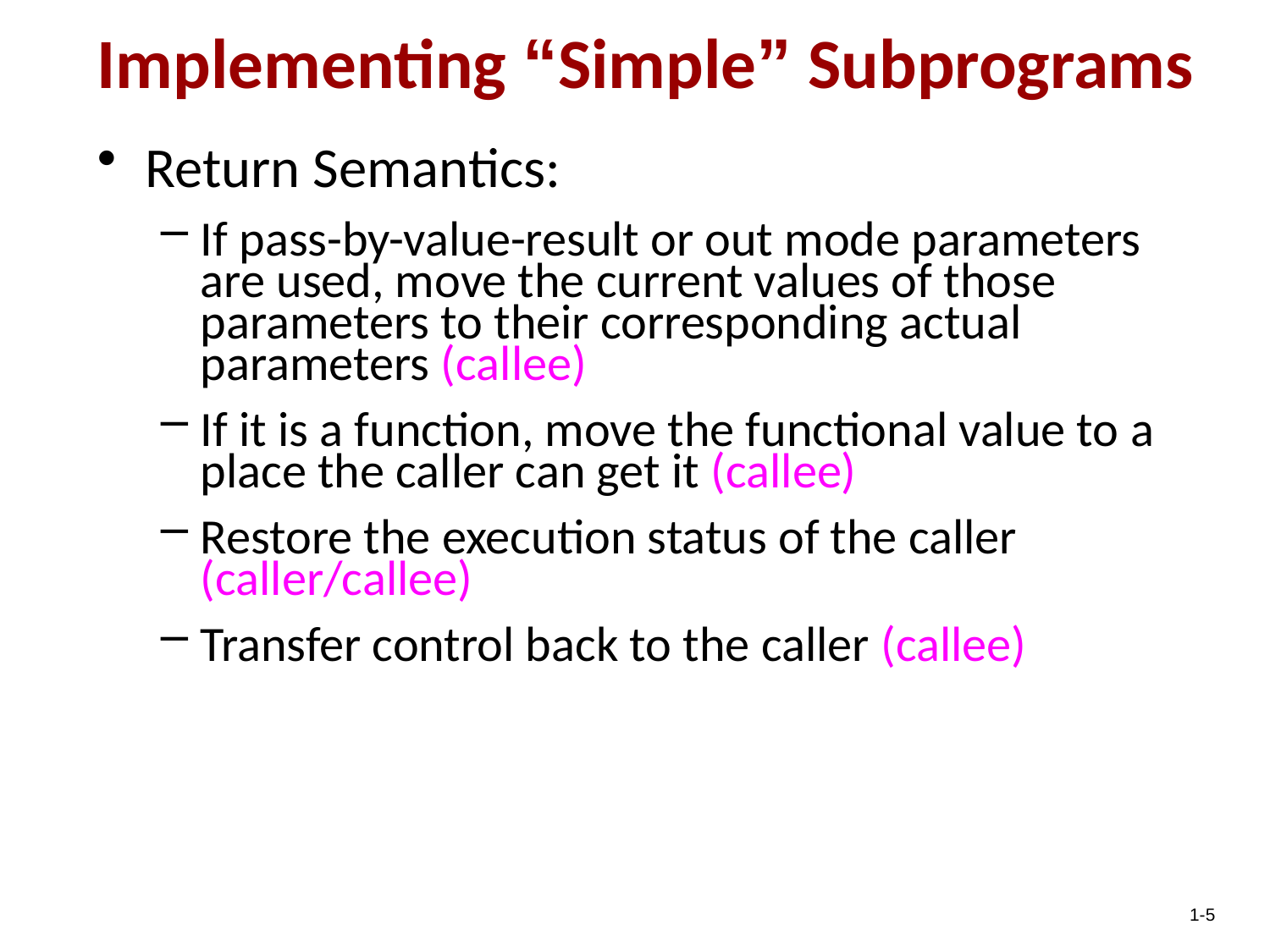

Implementing “Simple” Subprograms
Return Semantics:
If pass-by-value-result or out mode parameters are used, move the current values of those parameters to their corresponding actual parameters (callee)
If it is a function, move the functional value to a place the caller can get it (callee)
Restore the execution status of the caller (caller/callee)
Transfer control back to the caller (callee)
1-5